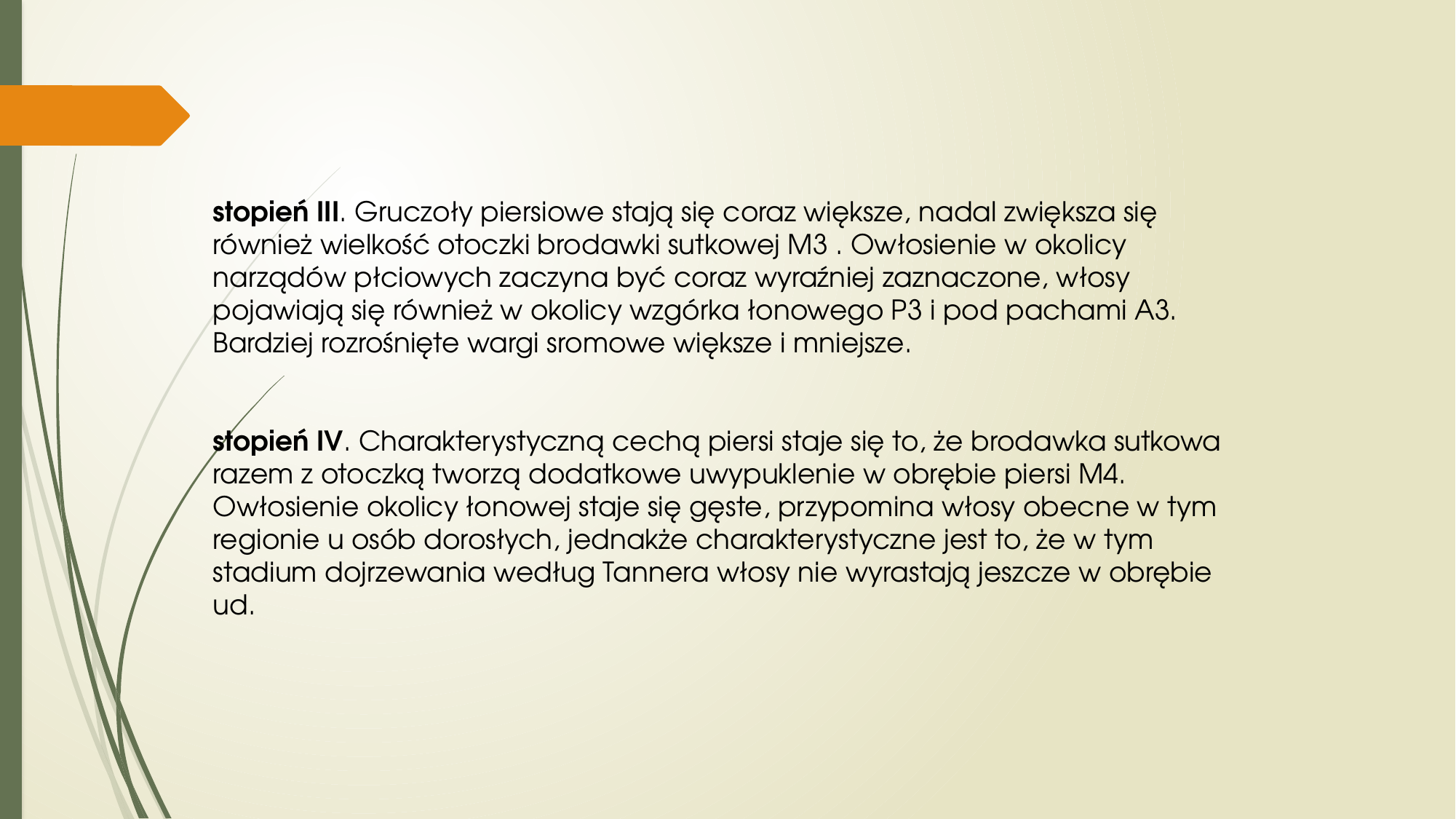

stopień III. Gruczoły piersiowe stają się coraz większe, nadal zwiększa się również wielkość otoczki brodawki sutkowej M3 . Owłosienie w okolicy narządów płciowych zaczyna być coraz wyraźniej zaznaczone, włosy pojawiają się również w okolicy wzgórka łonowego P3 i pod pachami A3. Bardziej rozrośnięte wargi sromowe większe i mniejsze.

stopień IV. Charakterystyczną cechą piersi staje się to, że brodawka sutkowa razem z otoczką tworzą dodatkowe uwypuklenie w obrębie piersi M4. Owłosienie okolicy łonowej staje się gęste, przypomina włosy obecne w tym regionie u osób dorosłych, jednakże charakterystyczne jest to, że w tym stadium dojrzewania według Tannera włosy nie wyrastają jeszcze w obrębie ud.